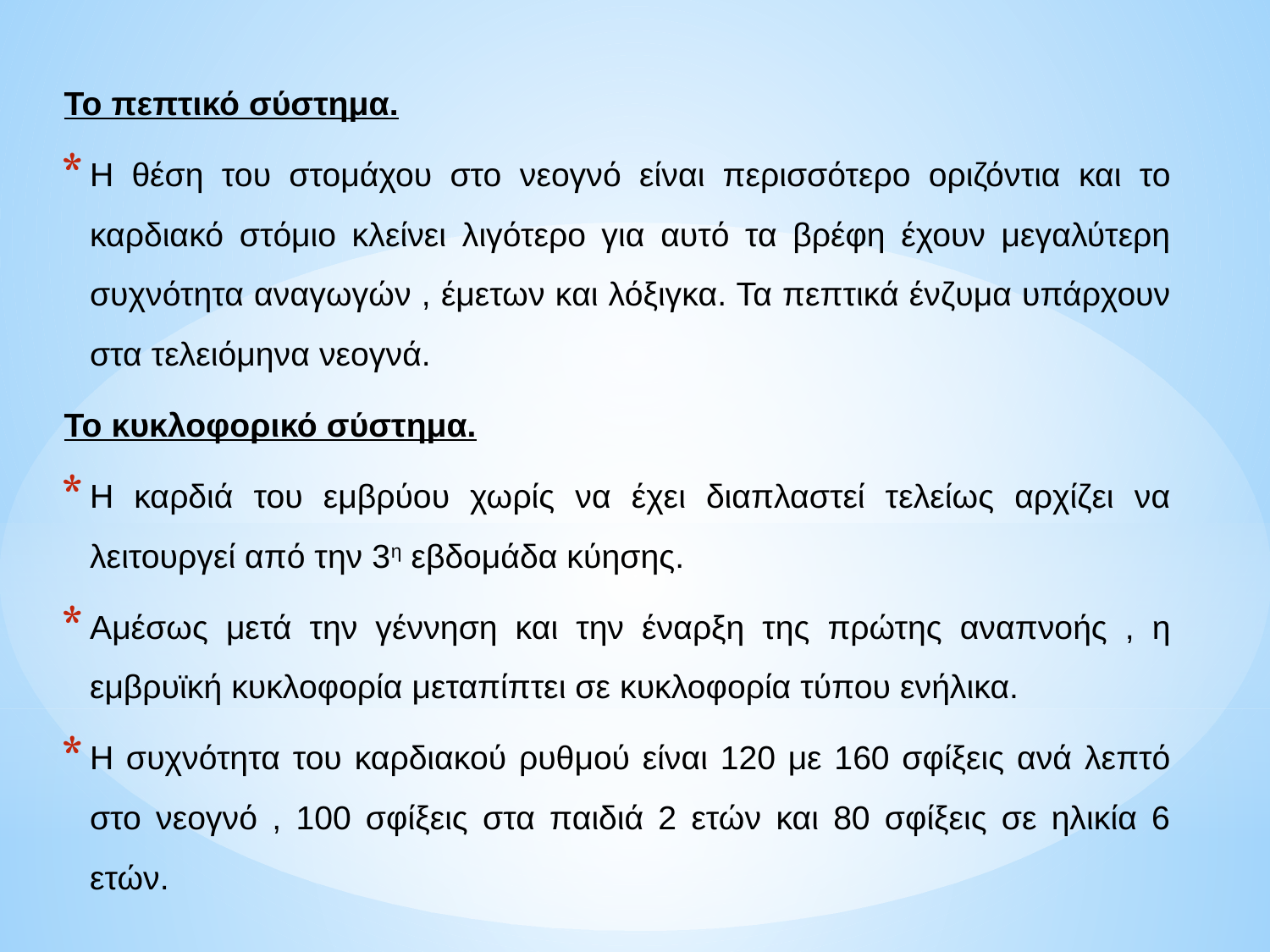

Το πεπτικό σύστημα.
Η θέση του στομάχου στο νεογνό είναι περισσότερο οριζόντια και το καρδιακό στόμιο κλείνει λιγότερο για αυτό τα βρέφη έχουν μεγαλύτερη συχνότητα αναγωγών , έμετων και λόξιγκα. Τα πεπτικά ένζυμα υπάρχουν στα τελειόμηνα νεογνά.
Το κυκλοφορικό σύστημα.
Η καρδιά του εμβρύου χωρίς να έχει διαπλαστεί τελείως αρχίζει να λειτουργεί από την 3η εβδομάδα κύησης.
Αμέσως μετά την γέννηση και την έναρξη της πρώτης αναπνοής , η εμβρυϊκή κυκλοφορία μεταπίπτει σε κυκλοφορία τύπου ενήλικα.
Η συχνότητα του καρδιακού ρυθμού είναι 120 με 160 σφίξεις ανά λεπτό στο νεογνό , 100 σφίξεις στα παιδιά 2 ετών και 80 σφίξεις σε ηλικία 6 ετών.